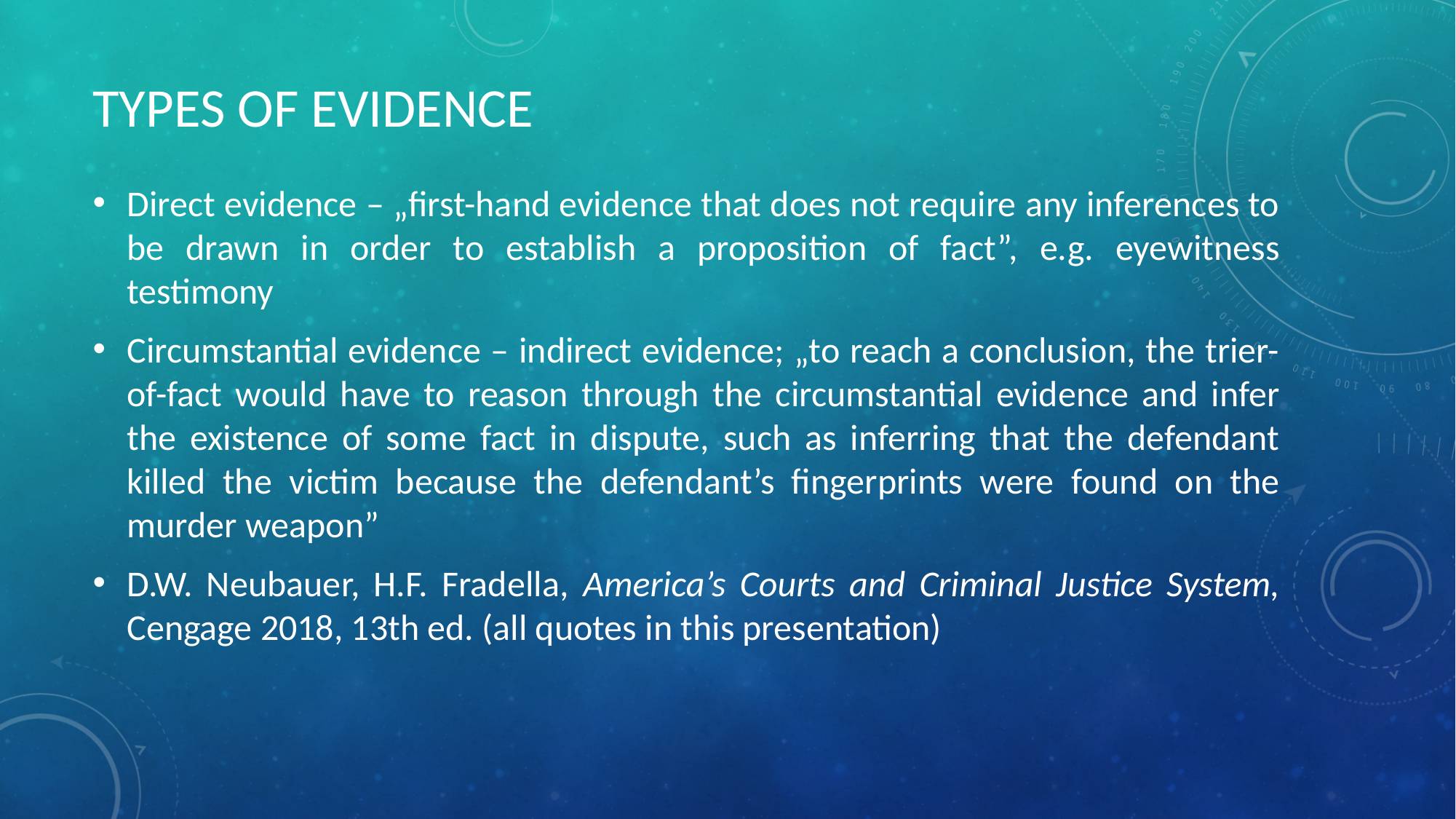

# TYPES OF EVIDENCE
Direct evidence – „first-hand evidence that does not require any inferences to be drawn in order to establish a proposition of fact”, e.g. eyewitness testimony
Circumstantial evidence – indirect evidence; „to reach a conclusion, the trier-of-fact would have to reason through the circumstantial evidence and infer the existence of some fact in dispute, such as inferring that the defendant killed the victim because the defendant’s fingerprints were found on the murder weapon”
D.W. Neubauer, H.F. Fradella, America’s Courts and Criminal Justice System, Cengage 2018, 13th ed. (all quotes in this presentation)